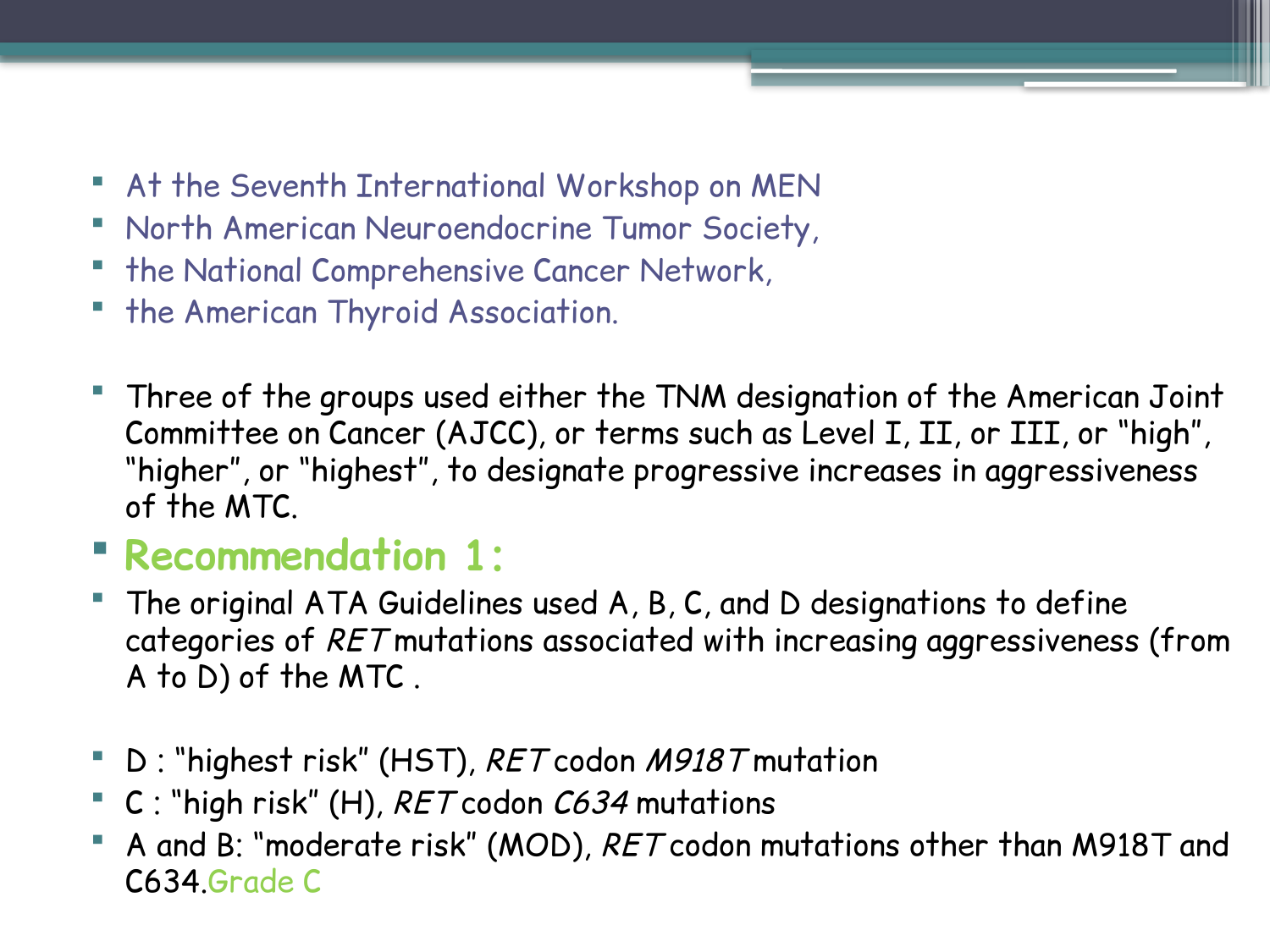

At the Seventh International Workshop on MEN
North American Neuroendocrine Tumor Society,
the National Comprehensive Cancer Network,
the American Thyroid Association.

Three of the groups used either the TNM designation of the American Joint Committee on Cancer (AJCC), or terms such as Level I, II, or III, or “high”, “higher”, or “highest”, to designate progressive increases in aggressiveness of the MTC.
Recommendation 1:
The original ATA Guidelines used A, B, C, and D designations to define categories of RET mutations associated with increasing aggressiveness (from A to D) of the MTC .

D : “highest risk” (HST), RET codon M918T mutation
C : “high risk” (H), RET codon C634 mutations
A and B: “moderate risk” (MOD), RET codon mutations other than M918T and C634.Grade C